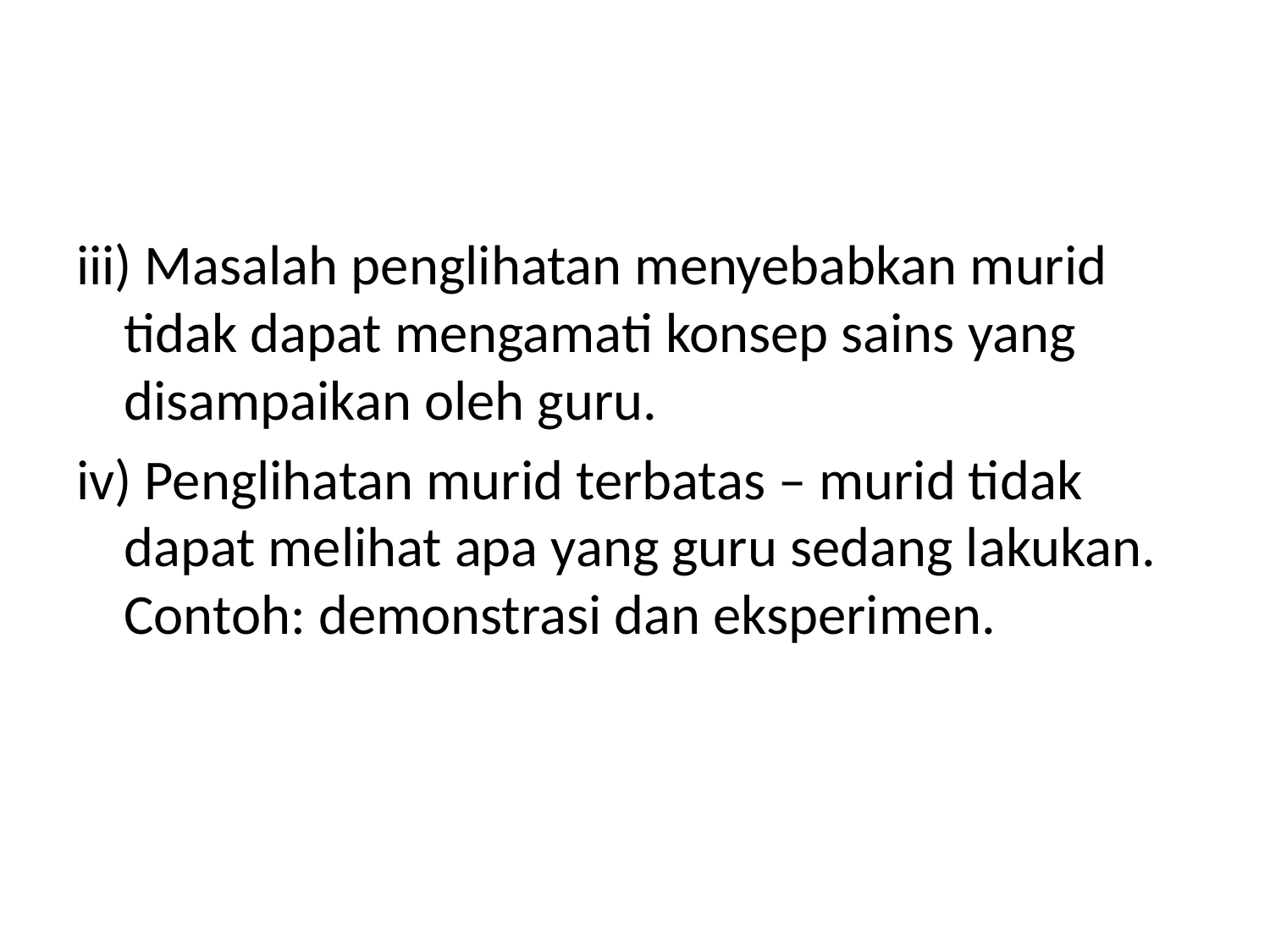

#
iii) Masalah penglihatan menyebabkan murid tidak dapat mengamati konsep sains yang disampaikan oleh guru.
iv) Penglihatan murid terbatas – murid tidak dapat melihat apa yang guru sedang lakukan. Contoh: demonstrasi dan eksperimen.